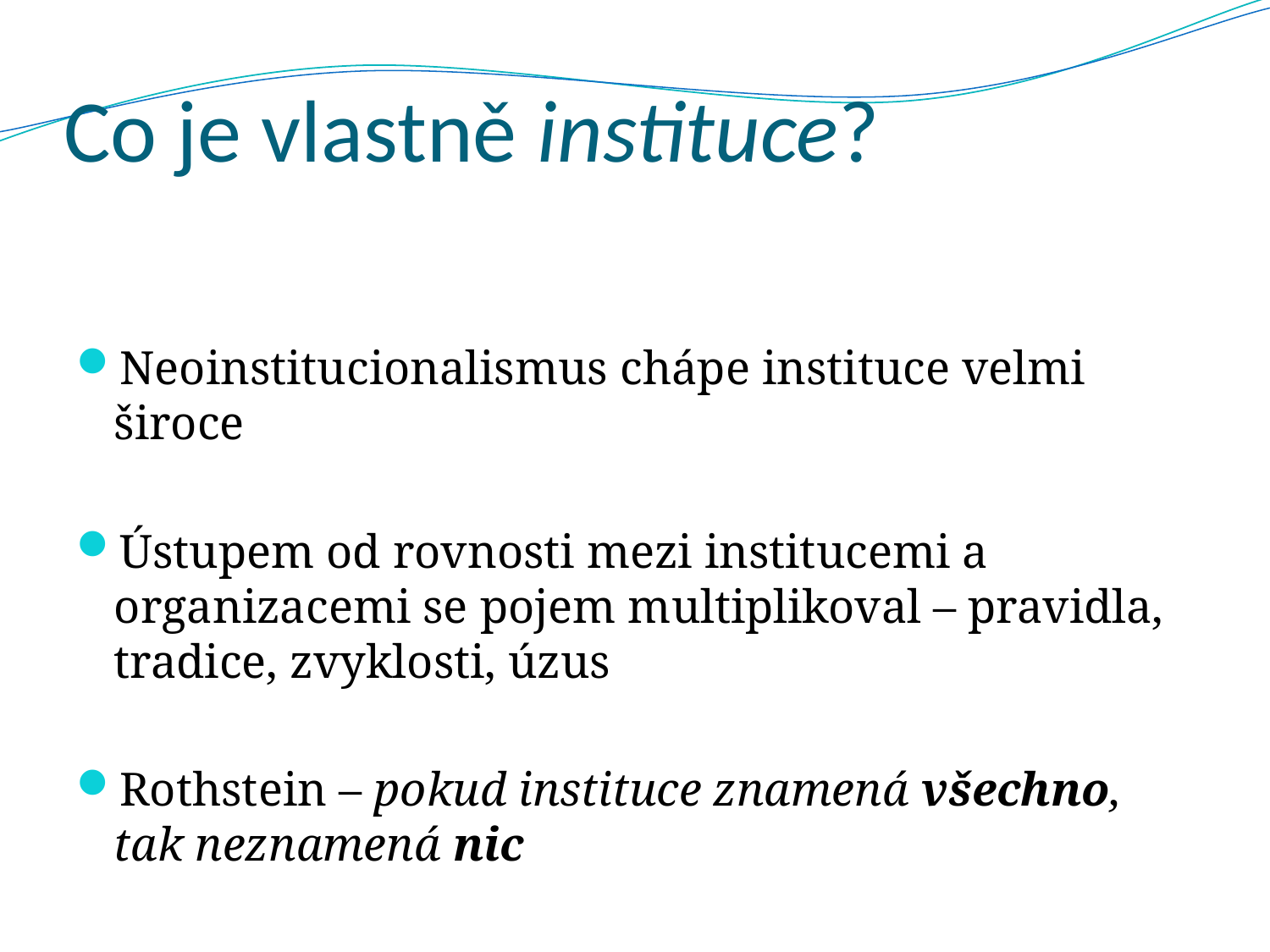

# Co je vlastně instituce?

Neoinstitucionalismus chápe instituce velmi široce

Ústupem od rovnosti mezi institucemi a organizacemi se pojem multiplikoval – pravidla, tradice, zvyklosti, úzus

Rothstein – pokud instituce znamená všechno, tak neznamená nic